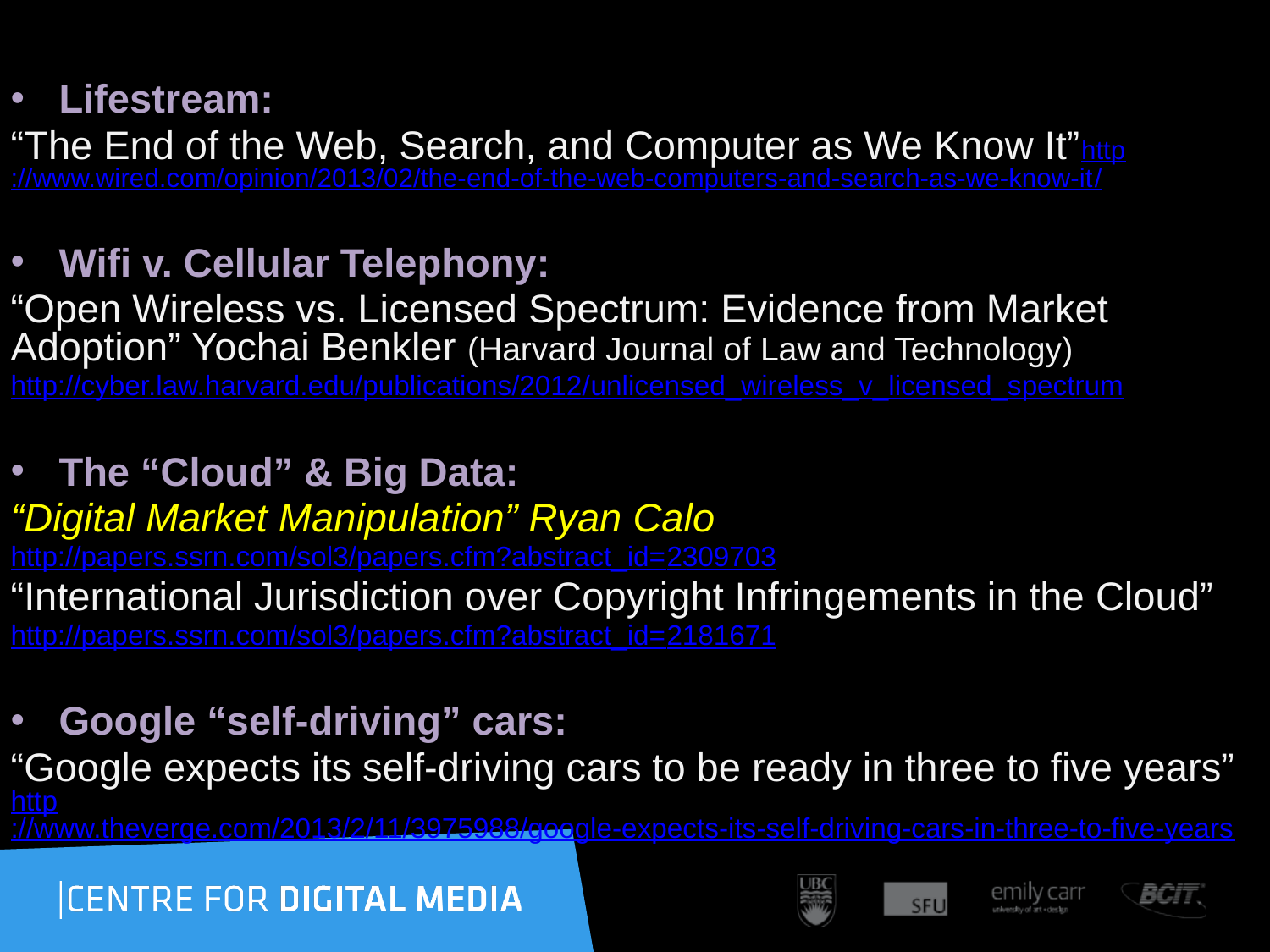

Lifestream:
“The End of the Web, Search, and Computer as We Know It”http://www.wired.com/opinion/2013/02/the-end-of-the-web-computers-and-search-as-we-know-it/

Wifi v. Cellular Telephony:
“Open Wireless vs. Licensed Spectrum: Evidence from Market Adoption” Yochai Benkler (Harvard Journal of Law and Technology)
http://cyber.law.harvard.edu/publications/2012/unlicensed_wireless_v_licensed_spectrum

The “Cloud” & Big Data:
“Digital Market Manipulation” Ryan Calo
http://papers.ssrn.com/sol3/papers.cfm?abstract_id=2309703
“International Jurisdiction over Copyright Infringements in the Cloud”
http://papers.ssrn.com/sol3/papers.cfm?abstract_id=2181671

Google “self-driving” cars:
“Google expects its self-driving cars to be ready in three to five years”http://www.theverge.com/2013/2/11/3975988/google-expects-its-self-driving-cars-in-three-to-five-years